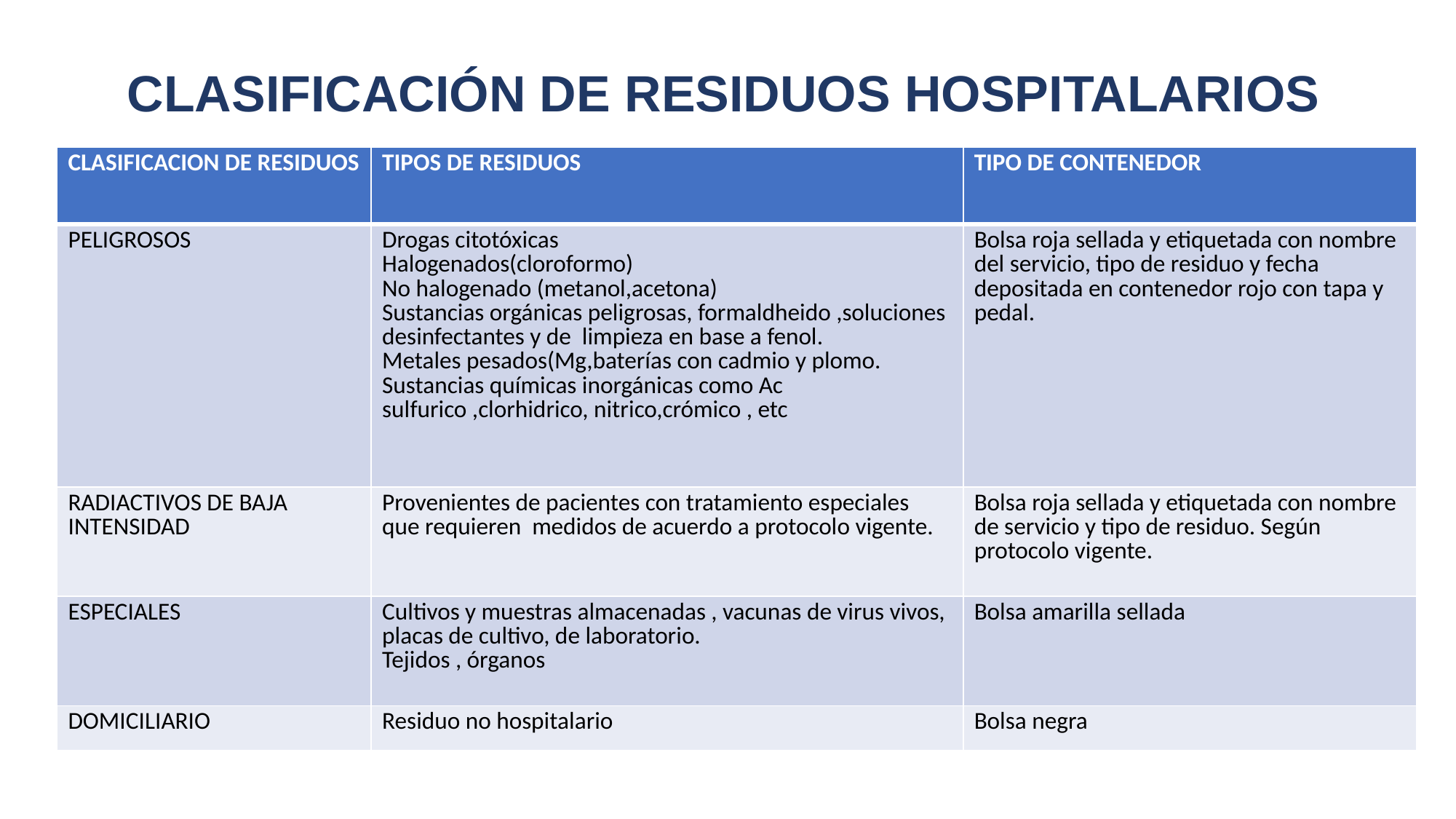

# CLASIFICACIÓN DE RESIDUOS HOSPITALARIOS
| CLASIFICACION DE RESIDUOS | TIPOS DE RESIDUOS | TIPO DE CONTENEDOR |
| --- | --- | --- |
| PELIGROSOS | Drogas citotóxicas Halogenados(cloroformo) No halogenado (metanol,acetona) Sustancias orgánicas peligrosas, formaldheido ,soluciones desinfectantes y de limpieza en base a fenol. Metales pesados(Mg,baterías con cadmio y plomo. Sustancias químicas inorgánicas como Ac sulfurico ,clorhidrico, nitrico,crómico , etc | Bolsa roja sellada y etiquetada con nombre del servicio, tipo de residuo y fecha depositada en contenedor rojo con tapa y pedal. |
| RADIACTIVOS DE BAJA INTENSIDAD | Provenientes de pacientes con tratamiento especiales que requieren medidos de acuerdo a protocolo vigente. | Bolsa roja sellada y etiquetada con nombre de servicio y tipo de residuo. Según protocolo vigente. |
| ESPECIALES | Cultivos y muestras almacenadas , vacunas de virus vivos, placas de cultivo, de laboratorio. Tejidos , órganos | Bolsa amarilla sellada |
| DOMICILIARIO | Residuo no hospitalario | Bolsa negra |